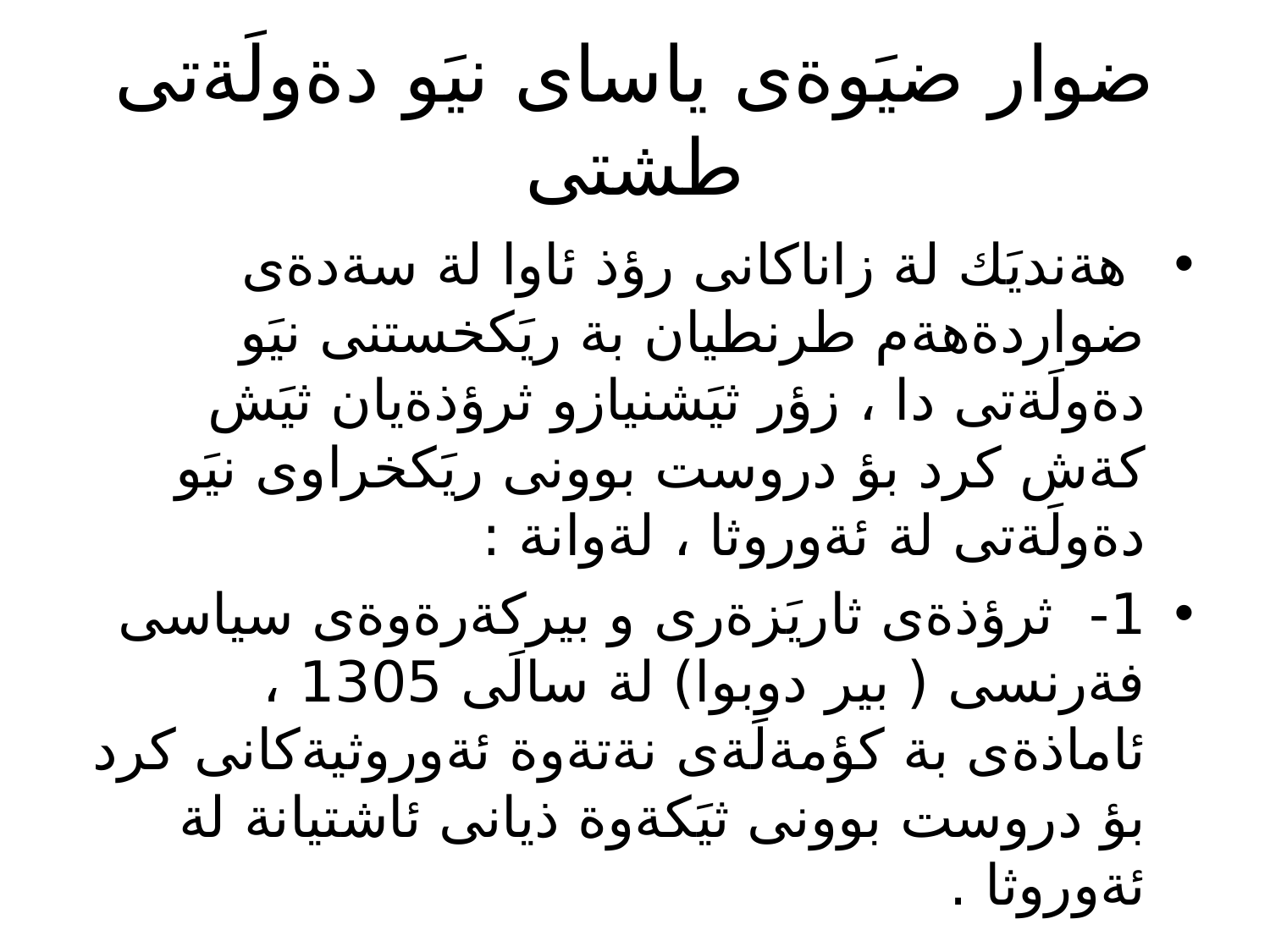

# ضوار ضيَوةى ياساى نيَو دةولَةتى طشتى
 هةنديَك لة زاناكانى رؤذ ئاوا لة سةدةى ضواردةهةم طرنطيان بة ريَكخستنى نيَو دةولَةتى دا ، زؤر ثيَشنيازو ثرؤذةيان ثيَش كةش كرد بؤ دروست بوونى ريَكخراوى نيَو دةولَةتى لة ئةوروثا ، لةوانة :
1-  ثرؤذةى ثاريَزةرى و بيركةرةوةى سياسى فةرنسى ( بير دوبوا) لة سالَى 1305 ، ئاماذةى بة كؤمةلَةى نةتةوة ئةوروثيةكانى كرد بؤ دروست بوونى ثيَكةوة ذيانى ئاشتيانة لة ئةوروثا .